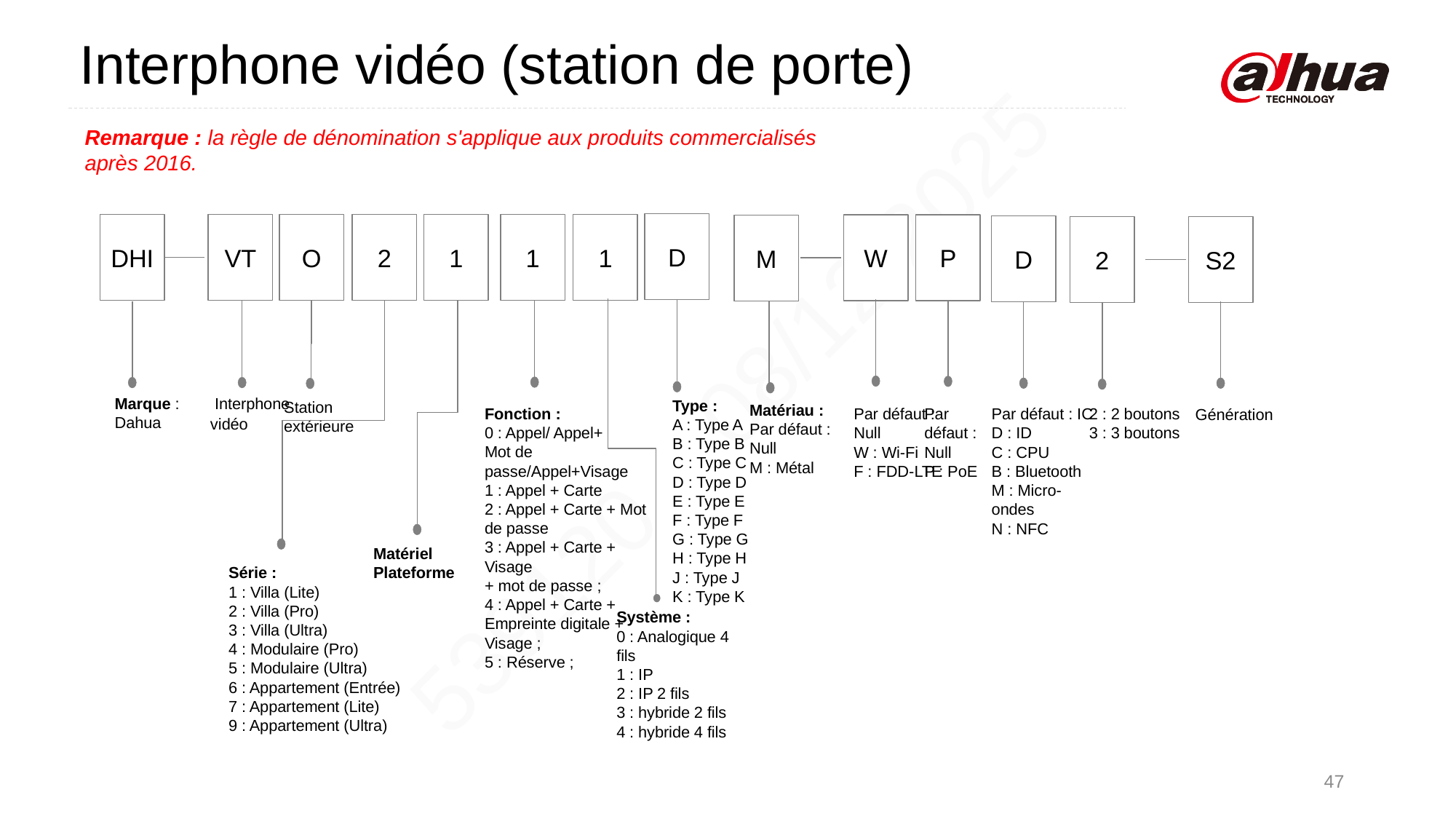

Interphone vidéo (station de porte)
Remarque : la règle de dénomination s'applique aux produits commercialisés après 2016.
D
DHI
VT
O
2
1
1
1
W
P
M
D
2
S2

 Interphone vidéo

Marque : Dahua
Type :
A : Type A
B : Type B
C : Type C
D : Type D
E : Type E
F : Type F
G : Type G
H : Type H
J : Type J
K : Type K

Station extérieure
Matériau :
Par défaut : Null
M : Métal
Fonction :
0 : Appel/ Appel+
Mot de passe/Appel+Visage
1 : Appel + Carte
2 : Appel + Carte + Mot de passe
3 : Appel + Carte + Visage
+ mot de passe ;
4 : Appel + Carte + Empreinte digitale + Visage ;
5 : Réserve ;
Par défaut :
Null
W : Wi-Fi
F : FDD-LTE
Par défaut : Null
P : PoE
Par défaut : IC
D : ID
C : CPU
B : Bluetooth
M : Micro-ondes
N : NFC
2 : 2 boutons
3 : 3 boutons
Génération

Matériel
Plateforme
Série :
1 : Villa (Lite)
2 : Villa (Pro)
3 : Villa (Ultra)
4 : Modulaire (Pro)
5 : Modulaire (Ultra)
6 : Appartement (Entrée)
7 : Appartement (Lite)
9 : Appartement (Ultra)

Système :
0 : Analogique 4 fils
1 : IP
2 : IP 2 fils
3 : hybride 2 fils
4 : hybride 4 fils
47